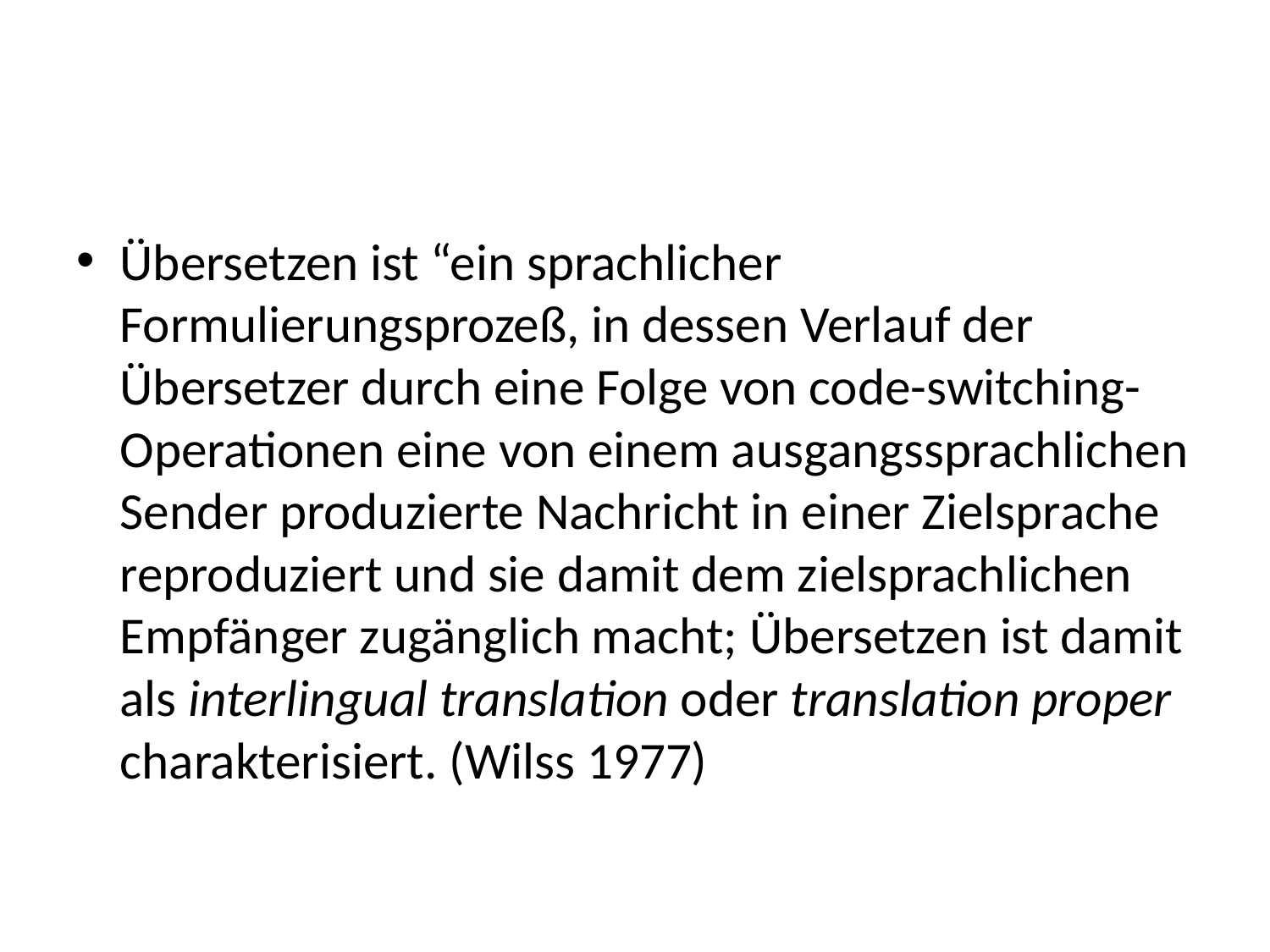

#
Übersetzen ist “ein sprachlicher Formulierungsprozeß, in dessen Verlauf der Übersetzer durch eine Folge von code-switching-Operationen eine von einem ausgangssprachlichen Sender produzierte Nachricht in einer Zielsprache reproduziert und sie damit dem zielsprachlichen Empfänger zugänglich macht; Übersetzen ist damit als interlingual translation oder translation proper charakterisiert. (Wilss 1977)